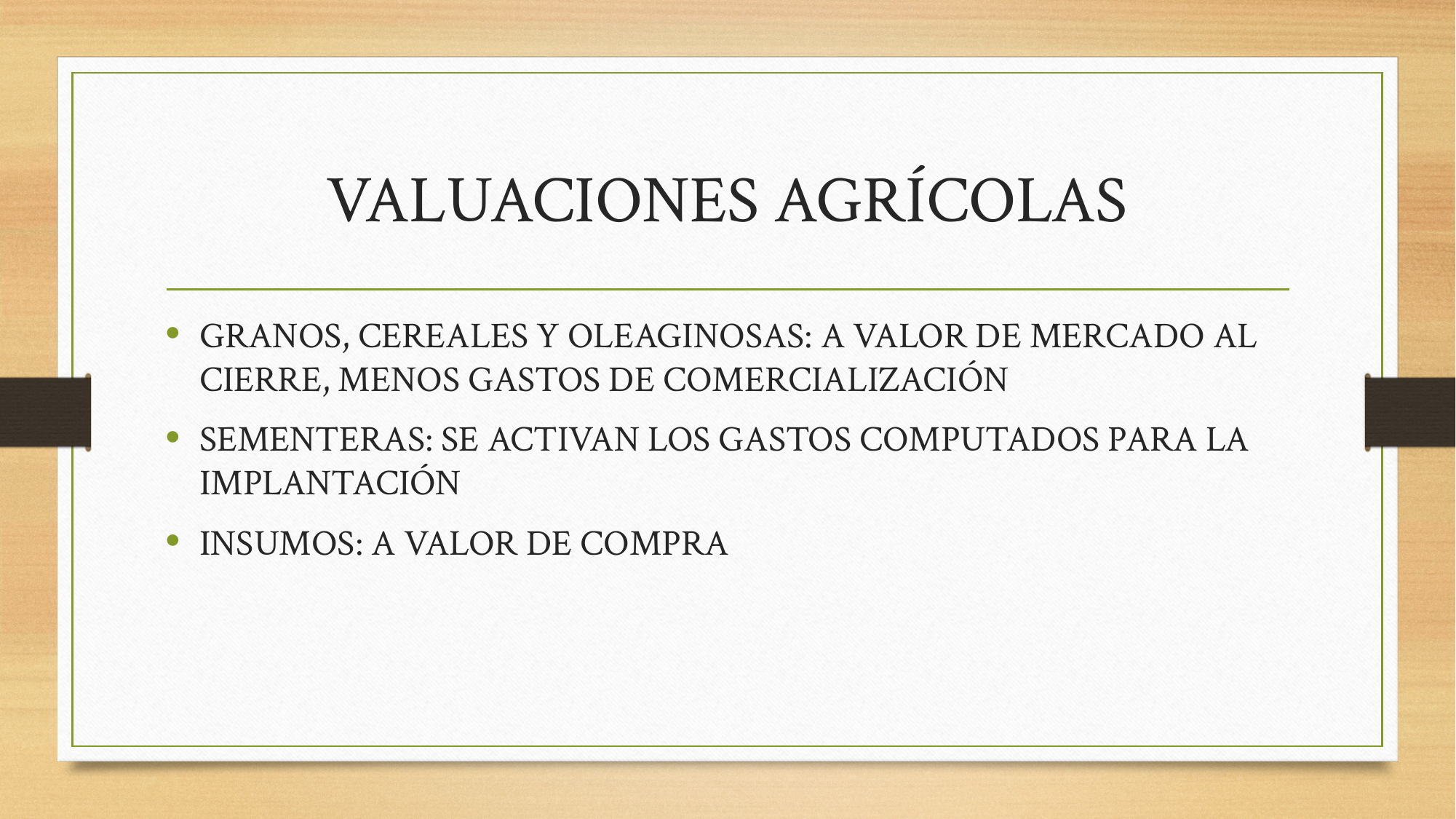

# VALUACIONES AGRÍCOLAS
GRANOS, CEREALES Y OLEAGINOSAS: A VALOR DE MERCADO AL CIERRE, MENOS GASTOS DE COMERCIALIZACIÓN
SEMENTERAS: SE ACTIVAN LOS GASTOS COMPUTADOS PARA LA IMPLANTACIÓN
INSUMOS: A VALOR DE COMPRA